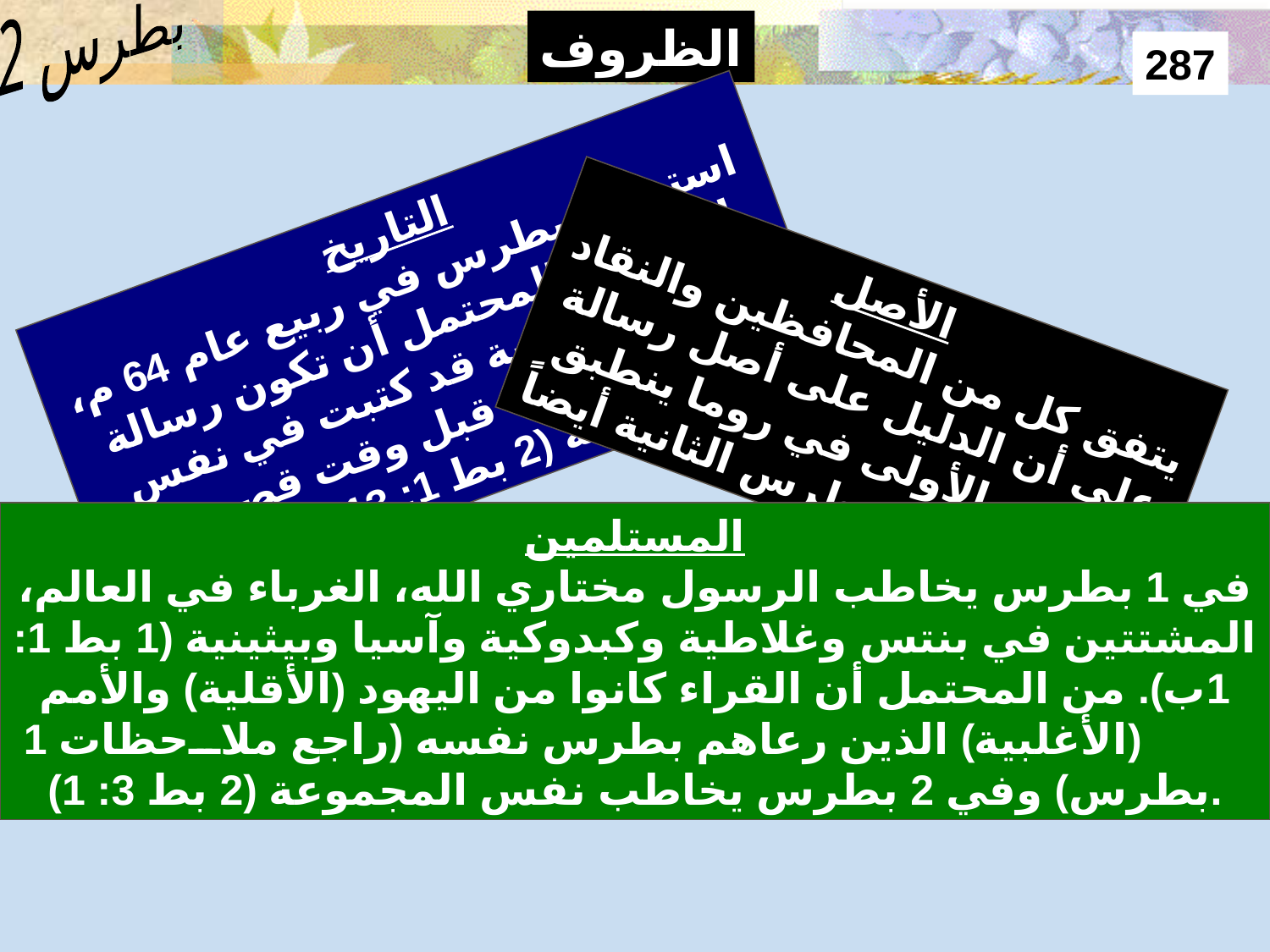

Circumstances 1
بطرس 2
الظروف
287

التاريخ
استشهد بطرس في ربيع عام 64 م، لذلك من المحتمل أن تكون رسالة بطرس الثانية قد كتبت في نفس العام كما كانت قبل وقت قصير من وفاته (2 بط 1: 13-15)
الأصل
يتفق كل من المحافظين والنقاد على أن الدليل على أصل رسالة بطرس الأولى في روما ينطبق بلا شك على بطرس الثانية أيضاً.
المستلمين
في 1 بطرس يخاطب الرسول مختاري الله، الغرباء في العالم، المشتتين في بنتس وغلاطية وكبدوكية وآسيا وبيثينية (1 بط 1: 1ب). من المحتمل أن القراء كانوا من اليهود (الأقلية) والأمم (الأغلبية) الذين رعاهم بطرس نفسه (راجع ملاحظات 1 بطرس) وفي 2 بطرس يخاطب نفس المجموعة (2 بط 3: 1).